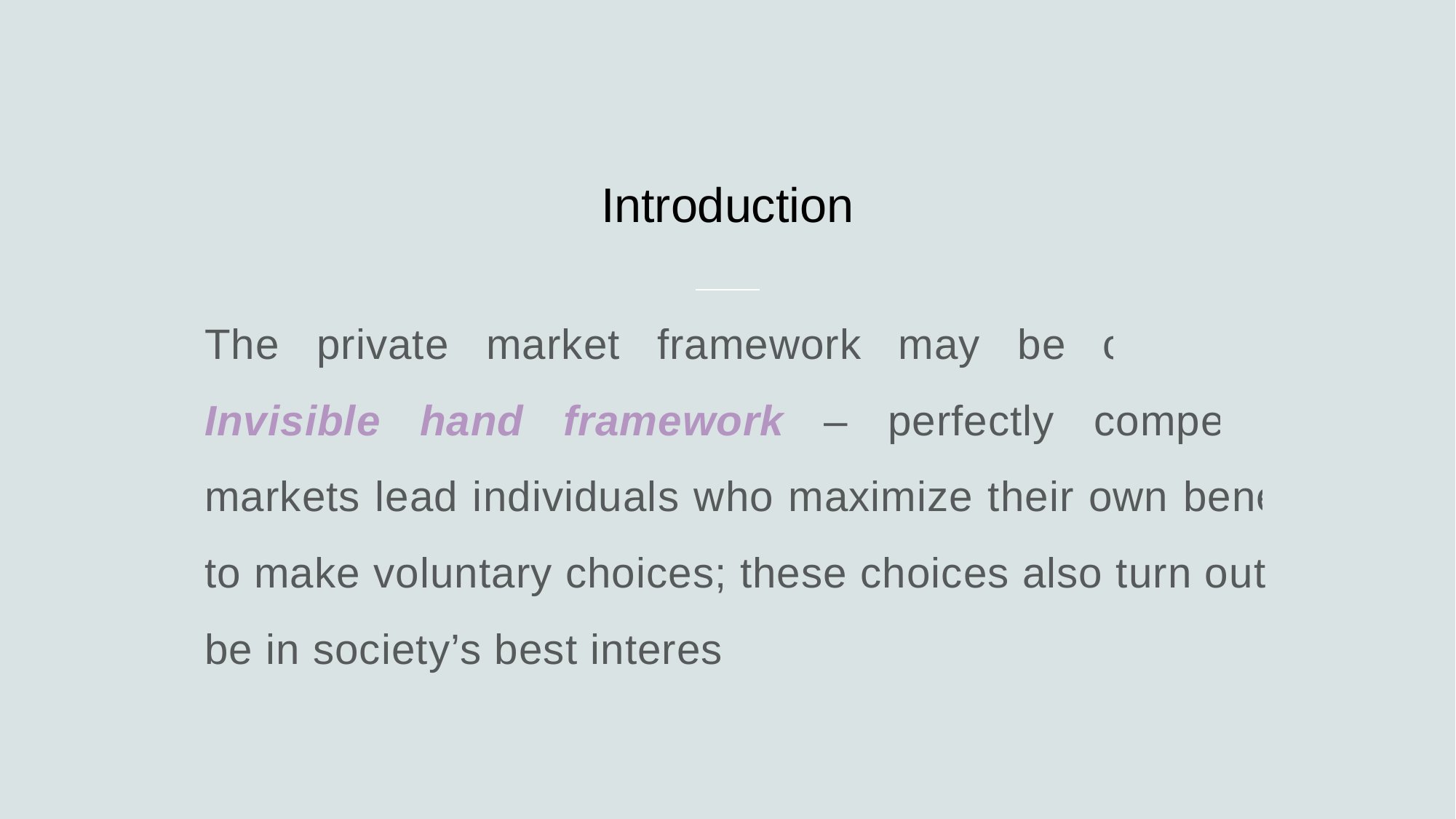

# Introduction
The private market framework may be called the Invisible hand framework – perfectly competitive markets lead individuals who maximize their own benefit to make voluntary choices; these choices also turn out to be in society’s best interest.